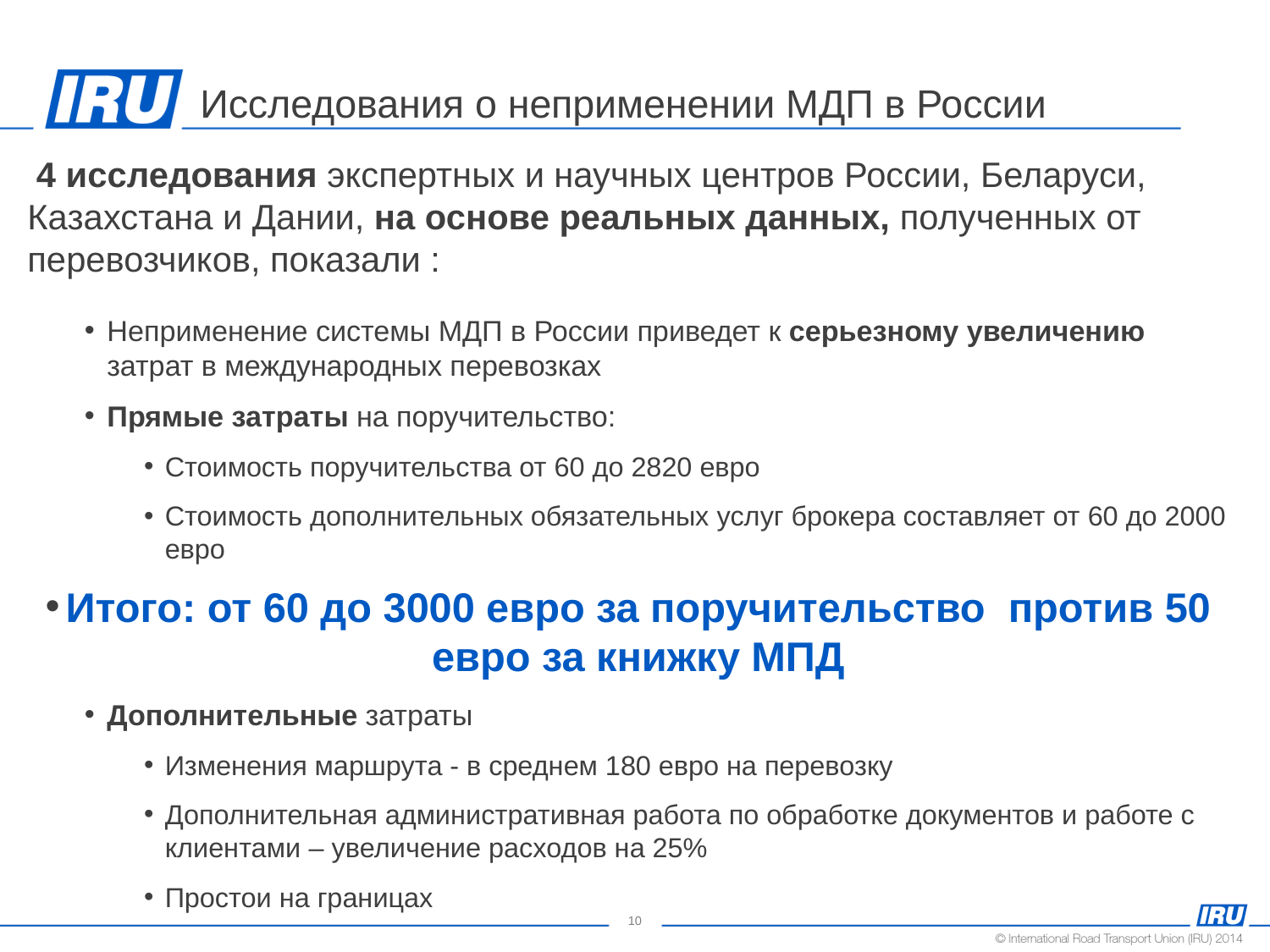

# Исследования о неприменении МДП в России
 4 исследования экспертных и научных центров России, Беларуси, Казахстана и Дании, на основе реальных данных, полученных от перевозчиков, показали :

Неприменение системы МДП в России приведет к серьезному увеличению затрат в международных перевозках
Прямые затраты на поручительство:
Стоимость поручительства от 60 до 2820 евро
Стоимость дополнительных обязательных услуг брокера составляет от 60 до 2000 евро
Итого: от 60 до 3000 евро за поручительство  против 50 евро за книжку МПД
Дополнительные затраты
Изменения маршрута - в среднем 180 евро на перевозку
Дополнительная административная работа по обработке документов и работе с клиентами – увеличение расходов на 25%
Простои на границах